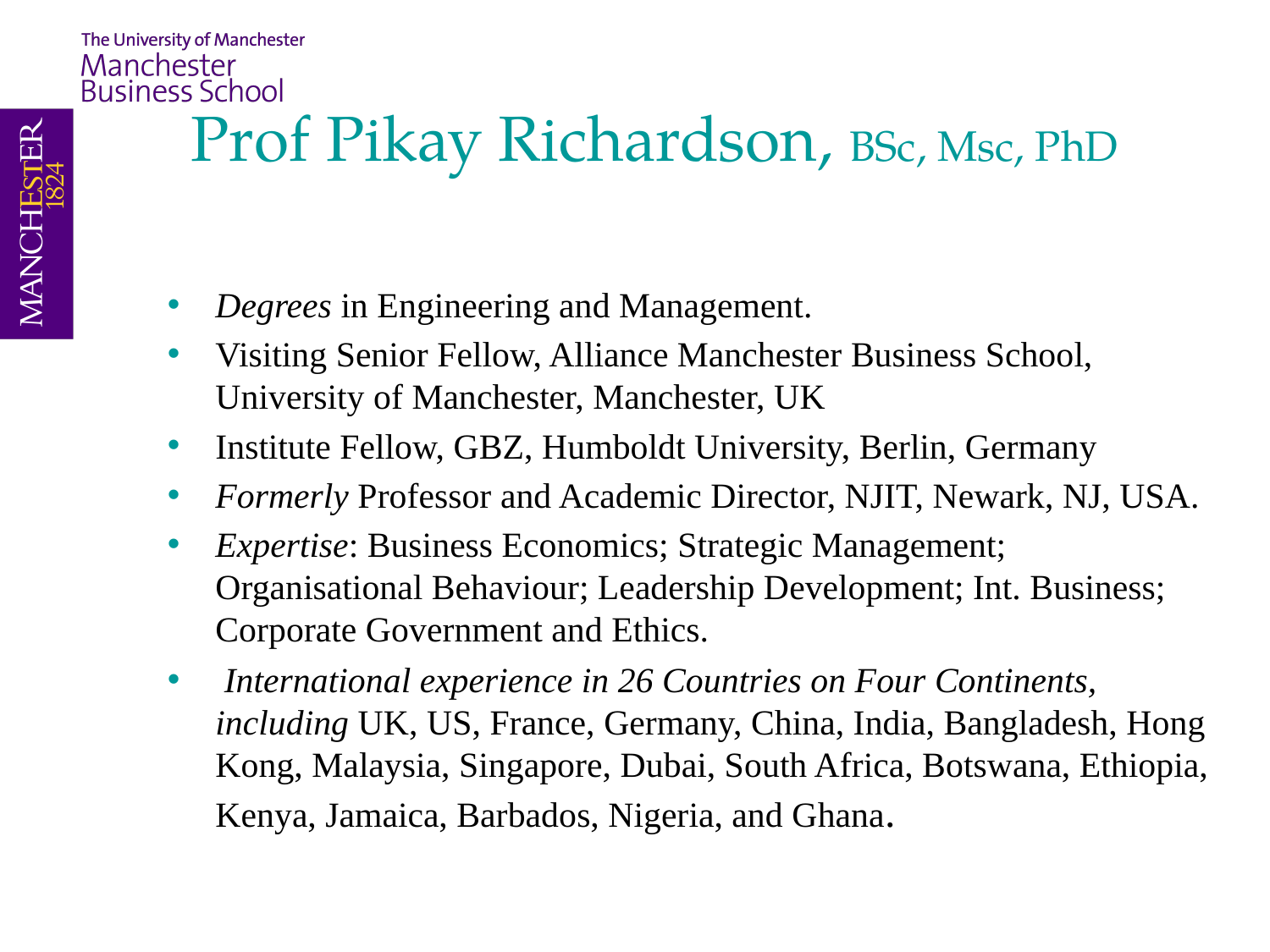

# Prof Pikay Richardson, BSc, Msc, PhD
Degrees in Engineering and Management.
Visiting Senior Fellow, Alliance Manchester Business School, University of Manchester, Manchester, UK
Institute Fellow, GBZ, Humboldt University, Berlin, Germany
Formerly Professor and Academic Director, NJIT, Newark, NJ, USA.
Expertise: Business Economics; Strategic Management; Organisational Behaviour; Leadership Development; Int. Business; Corporate Government and Ethics.
 International experience in 26 Countries on Four Continents, including UK, US, France, Germany, China, India, Bangladesh, Hong Kong, Malaysia, Singapore, Dubai, South Africa, Botswana, Ethiopia, Kenya, Jamaica, Barbados, Nigeria, and Ghana.